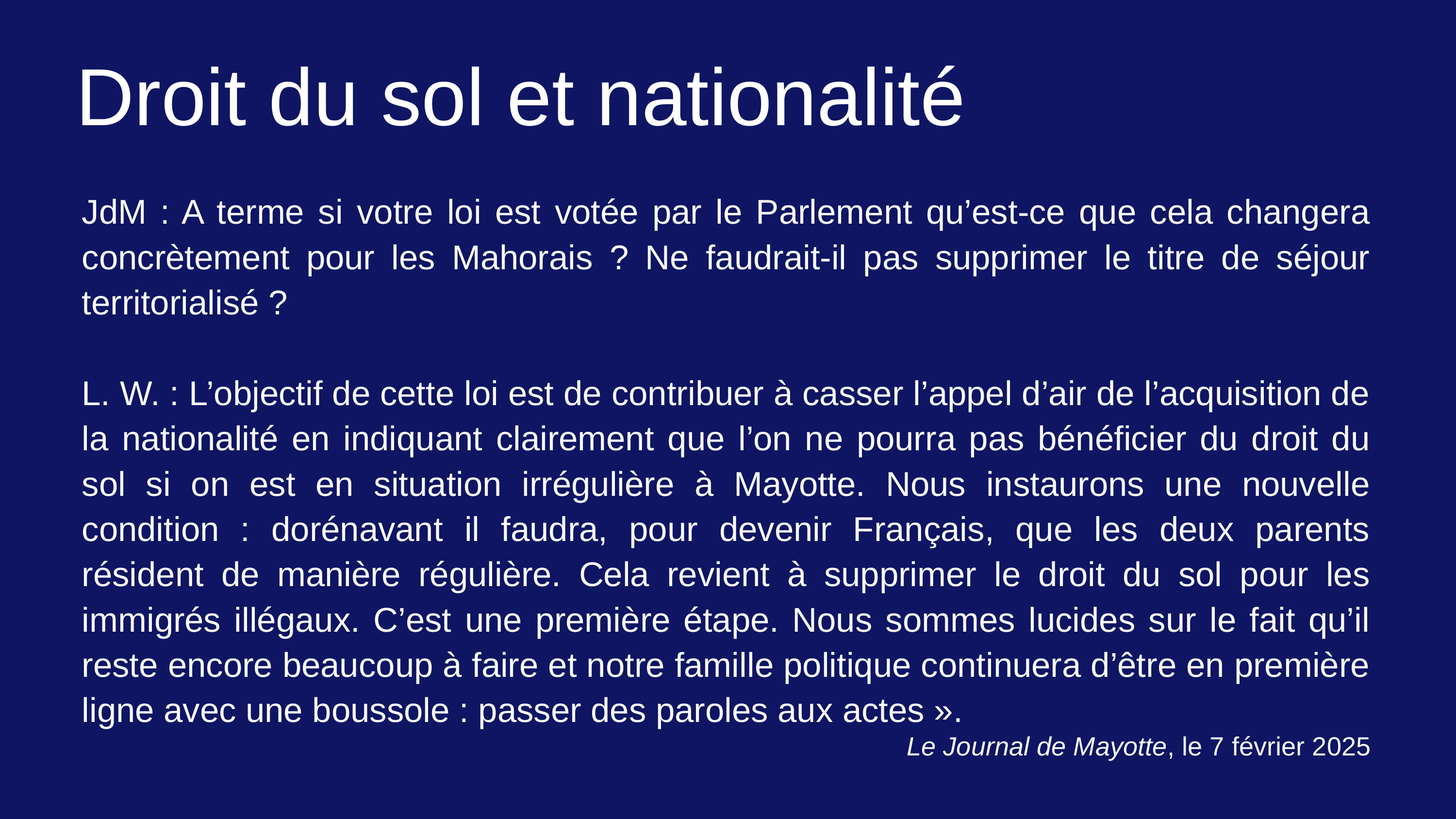

Droit du sol et nationalité
JdM : A terme si votre loi est votée par le Parlement qu’est-ce que cela changera concrètement pour les Mahorais ? Ne faudrait-il pas supprimer le titre de séjour territorialisé ?

L. W. : L’objectif de cette loi est de contribuer à casser l’appel d’air de l’acquisition de la nationalité en indiquant clairement que l’on ne pourra pas bénéficier du droit du sol si on est en situation irrégulière à Mayotte. Nous instaurons une nouvelle condition : dorénavant il faudra, pour devenir Français, que les deux parents résident de manière régulière. Cela revient à supprimer le droit du sol pour les immigrés illégaux. C’est une première étape. Nous sommes lucides sur le fait qu’il reste encore beaucoup à faire et notre famille politique continuera d’être en première ligne avec une boussole : passer des paroles aux actes ».
Le Journal de Mayotte, le 7 février 2025